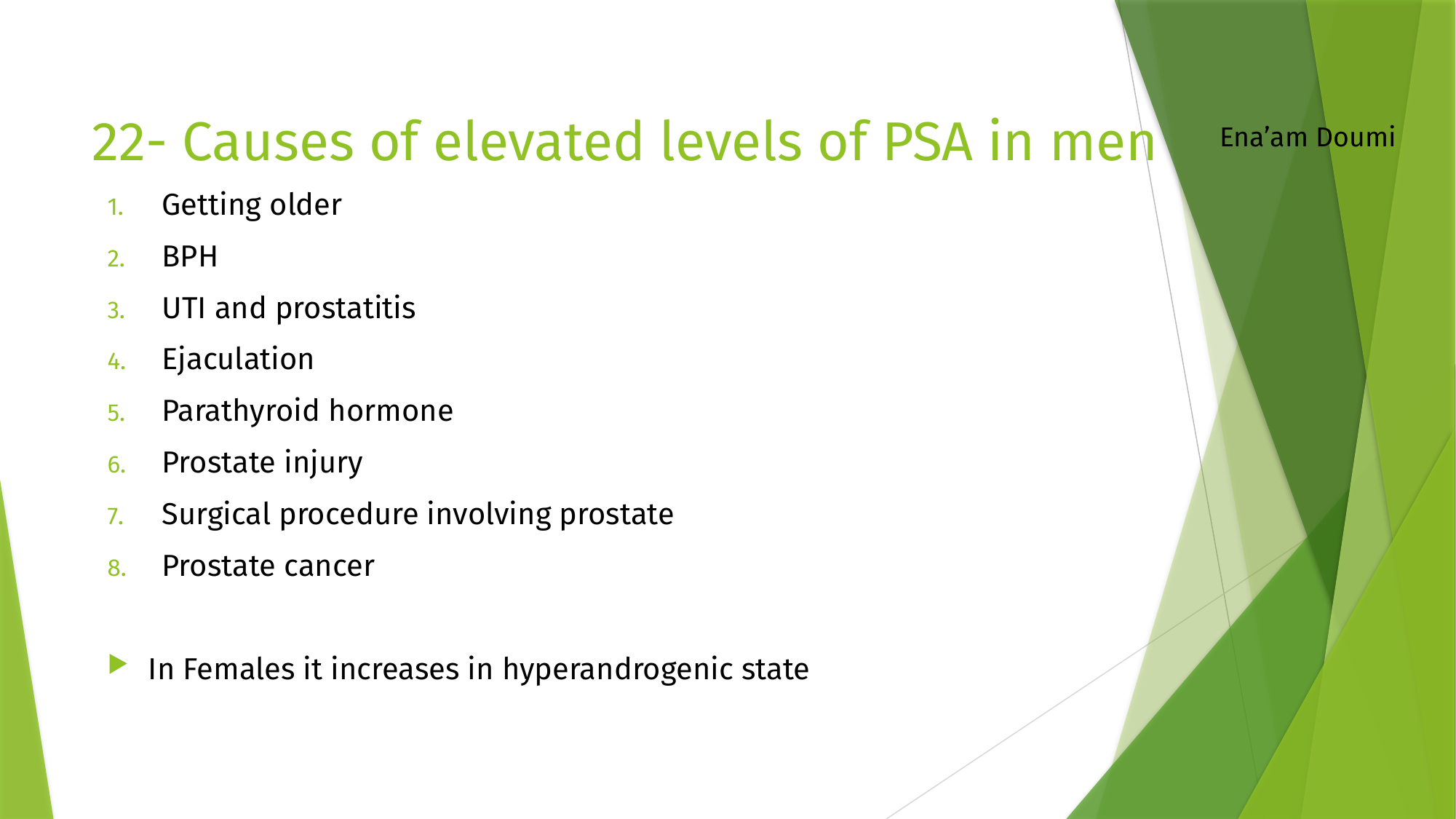

# 22- Causes of elevated levels of PSA in men
Ena’am Doumi
Getting older
BPH
UTI and prostatitis
Ejaculation
Parathyroid hormone
Prostate injury
Surgical procedure involving prostate
Prostate cancer

In Females it increases in hyperandrogenic state